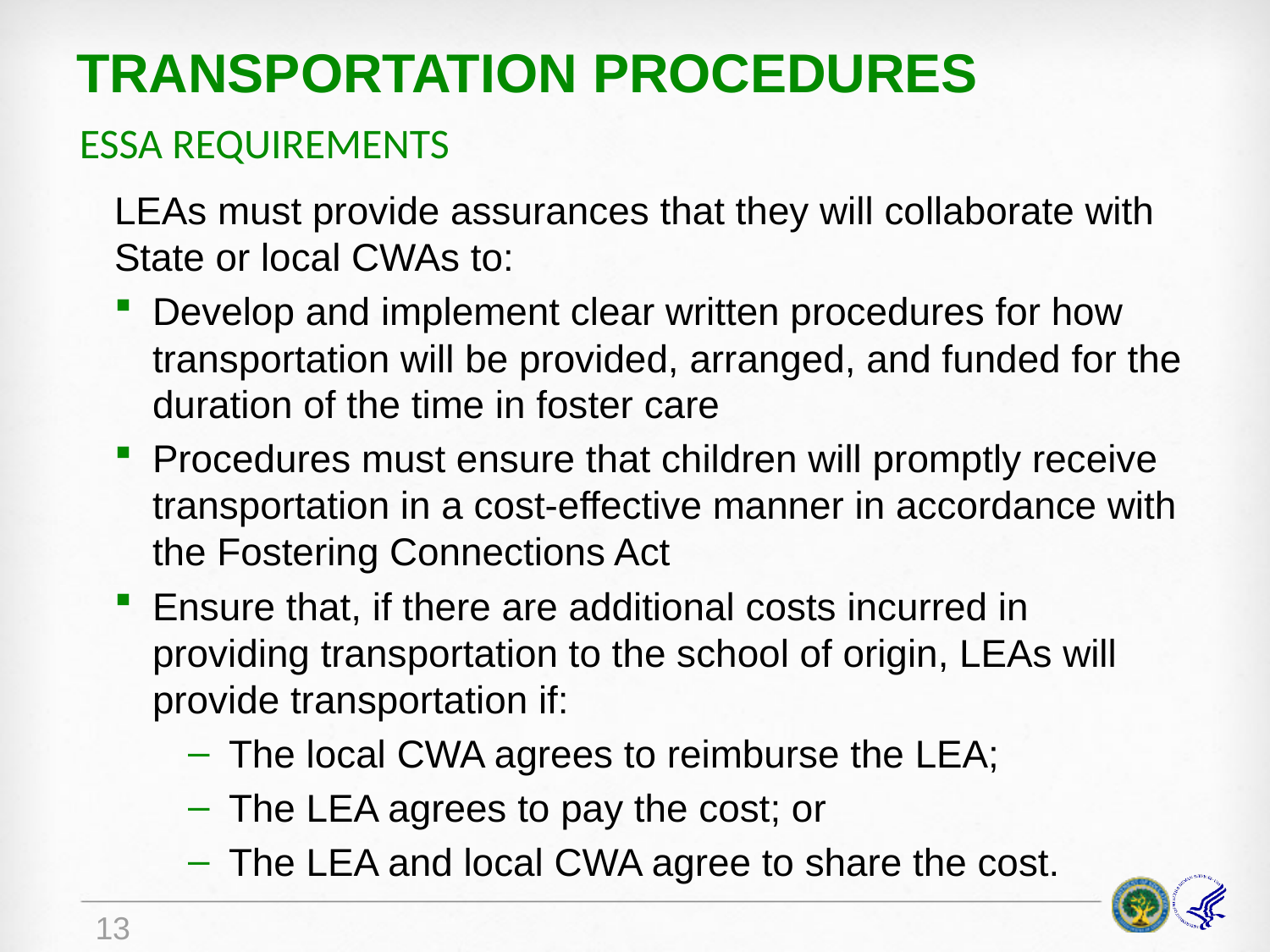

# Transportation procedures
ESSA Requirements
LEAs must provide assurances that they will collaborate with State or local CWAs to:
Develop and implement clear written procedures for how transportation will be provided, arranged, and funded for the duration of the time in foster care
Procedures must ensure that children will promptly receive transportation in a cost-effective manner in accordance with the Fostering Connections Act
Ensure that, if there are additional costs incurred in providing transportation to the school of origin, LEAs will provide transportation if:
The local CWA agrees to reimburse the LEA;
The LEA agrees to pay the cost; or
The LEA and local CWA agree to share the cost.
13